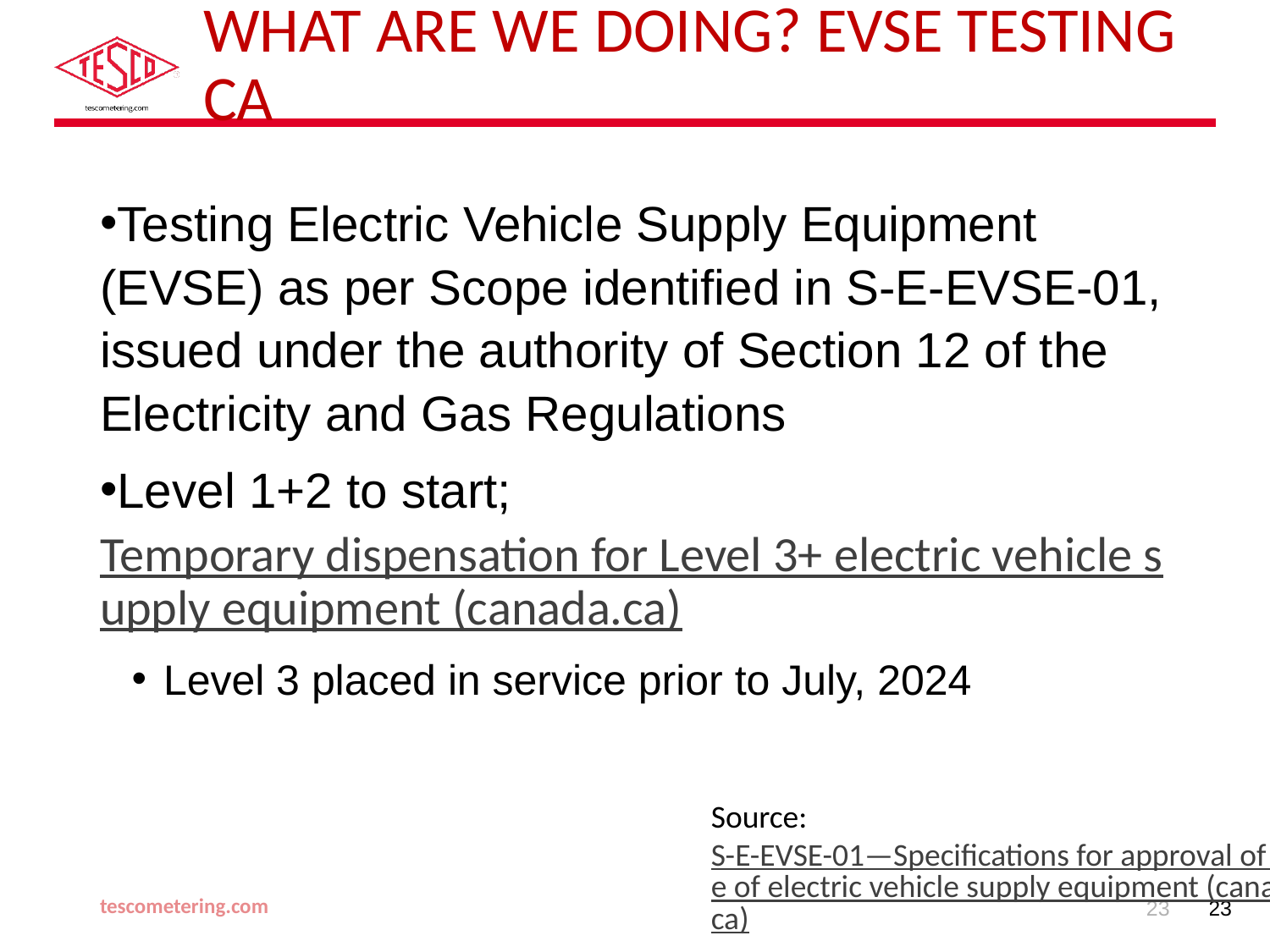

# What are we doing? EVSE Testing CA
Testing Electric Vehicle Supply Equipment (EVSE) as per Scope identified in S-E-EVSE-01, issued under the authority of Section 12 of the Electricity and Gas Regulations
Level 1+2 to start; Temporary dispensation for Level 3+ electric vehicle supply equipment (canada.ca)
Level 3 placed in service prior to July, 2024
Source: S-E-EVSE-01—Specifications for approval of type of electric vehicle supply equipment (canada.ca)
tescometering.com
23